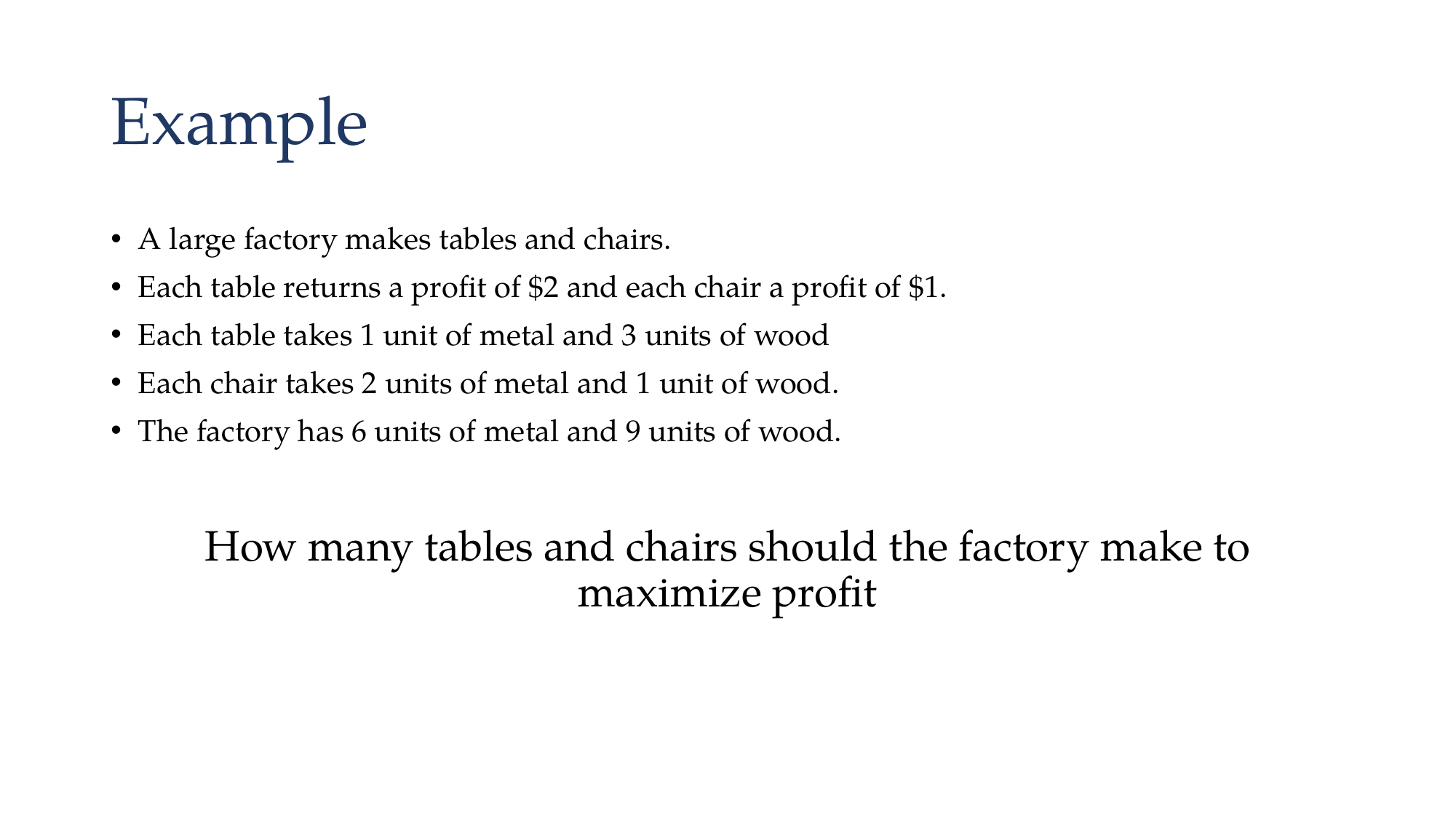

# Example
A large factory makes tables and chairs.
Each table returns a profit of $2 and each chair a profit of $1.
Each table takes 1 unit of metal and 3 units of wood
Each chair takes 2 units of metal and 1 unit of wood.
The factory has 6 units of metal and 9 units of wood.

How many tables and chairs should the factory make to maximize profit